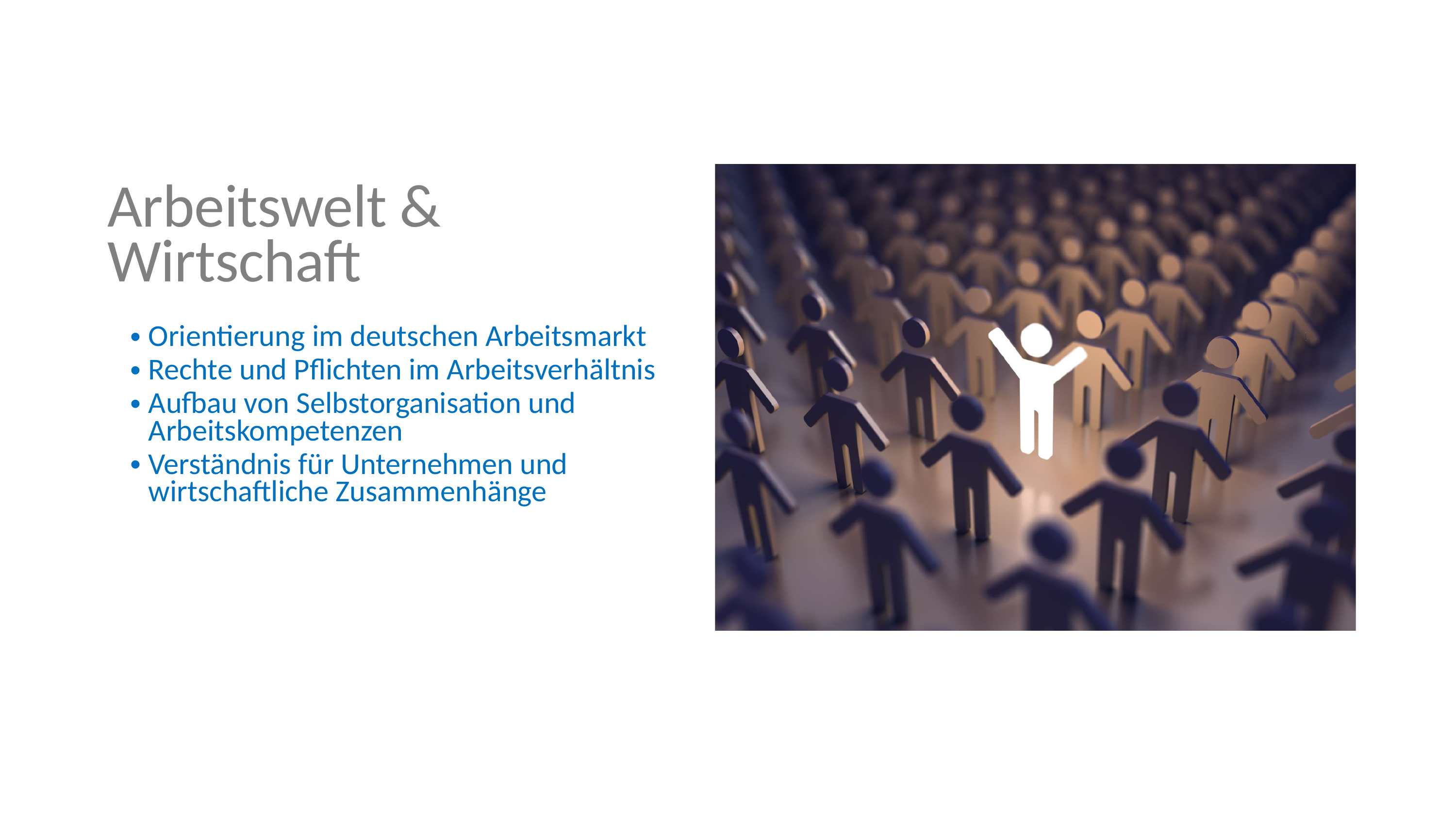

Arbeitswelt & Wirtschaft

Orientierung im deutschen Arbeitsmarkt
Rechte und Pflichten im Arbeitsverhältnis
Aufbau von Selbstorganisation und Arbeitskompetenzen
Verständnis für Unternehmen und wirtschaftliche Zusammenhänge